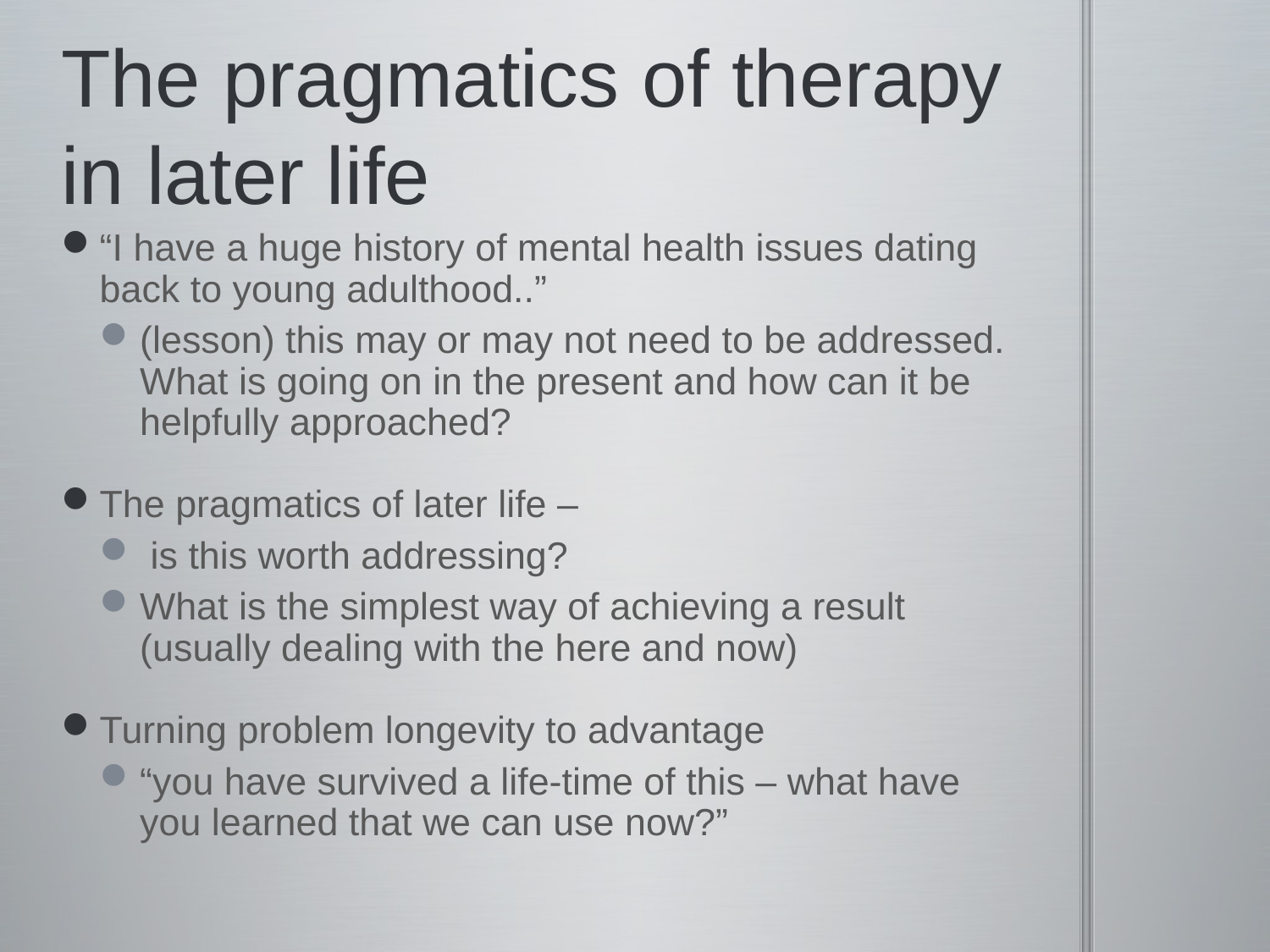

# The pragmatics of therapy in later life
“I have a huge history of mental health issues dating back to young adulthood..”
(lesson) this may or may not need to be addressed.  What is going on in the present and how can it be helpfully approached?
The pragmatics of later life –
 is this worth addressing?
What is the simplest way of achieving a result (usually dealing with the here and now)
Turning problem longevity to advantage
“you have survived a life-time of this – what have you learned that we can use now?”